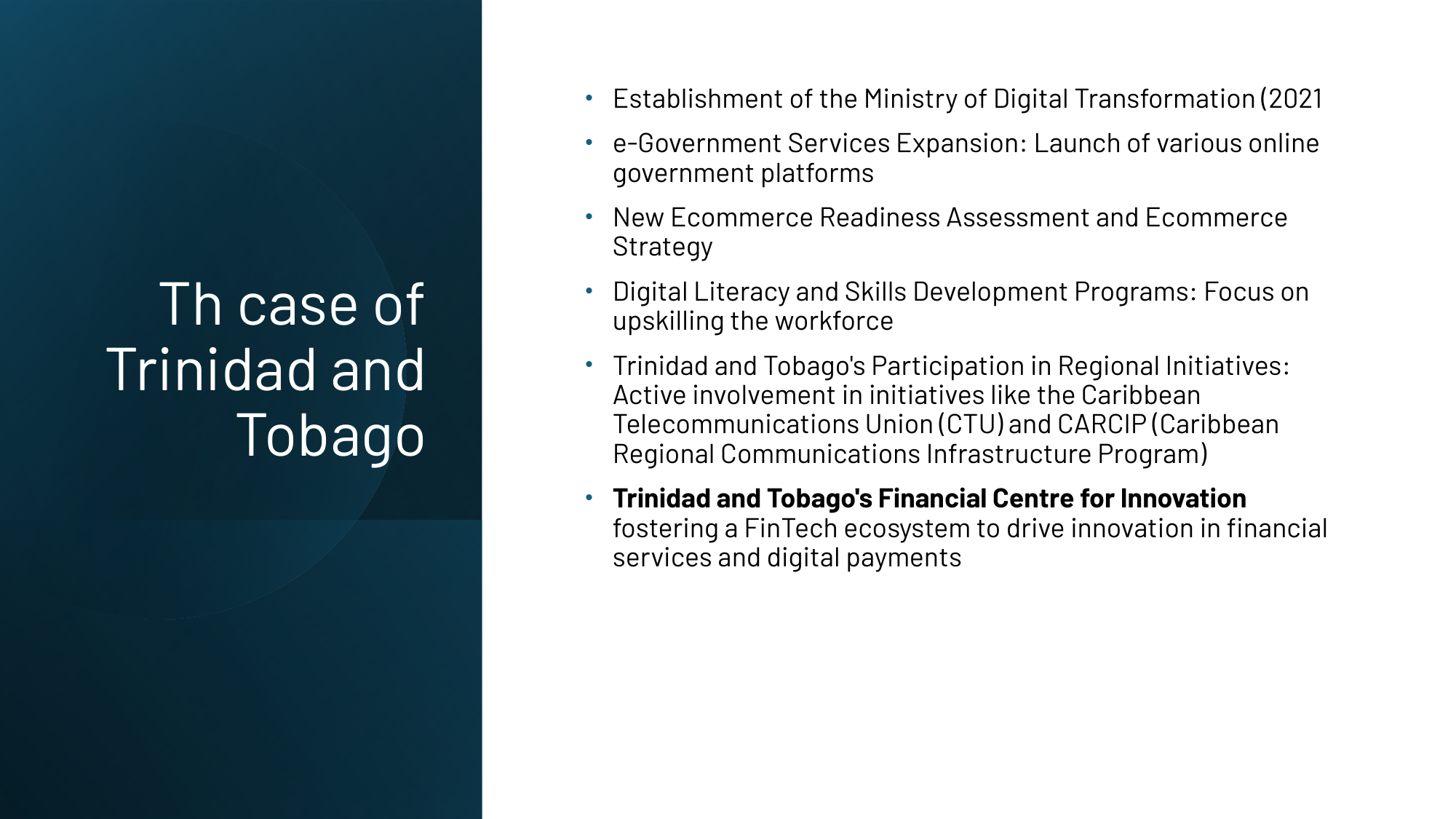

# Th case of Trinidad and Tobago

Establishment of the Ministry of Digital Transformation (2021
e-Government Services Expansion: Launch of various online government platforms
New Ecommerce Readiness Assessment and Ecommerce Strategy
Digital Literacy and Skills Development Programs: Focus on upskilling the workforce
Trinidad and Tobago's Participation in Regional Initiatives: Active involvement in initiatives like the Caribbean Telecommunications Union (CTU) and CARCIP (Caribbean Regional Communications Infrastructure Program)
Trinidad and Tobago's Financial Centre for Innovation fostering a FinTech ecosystem to drive innovation in financial services and digital payments